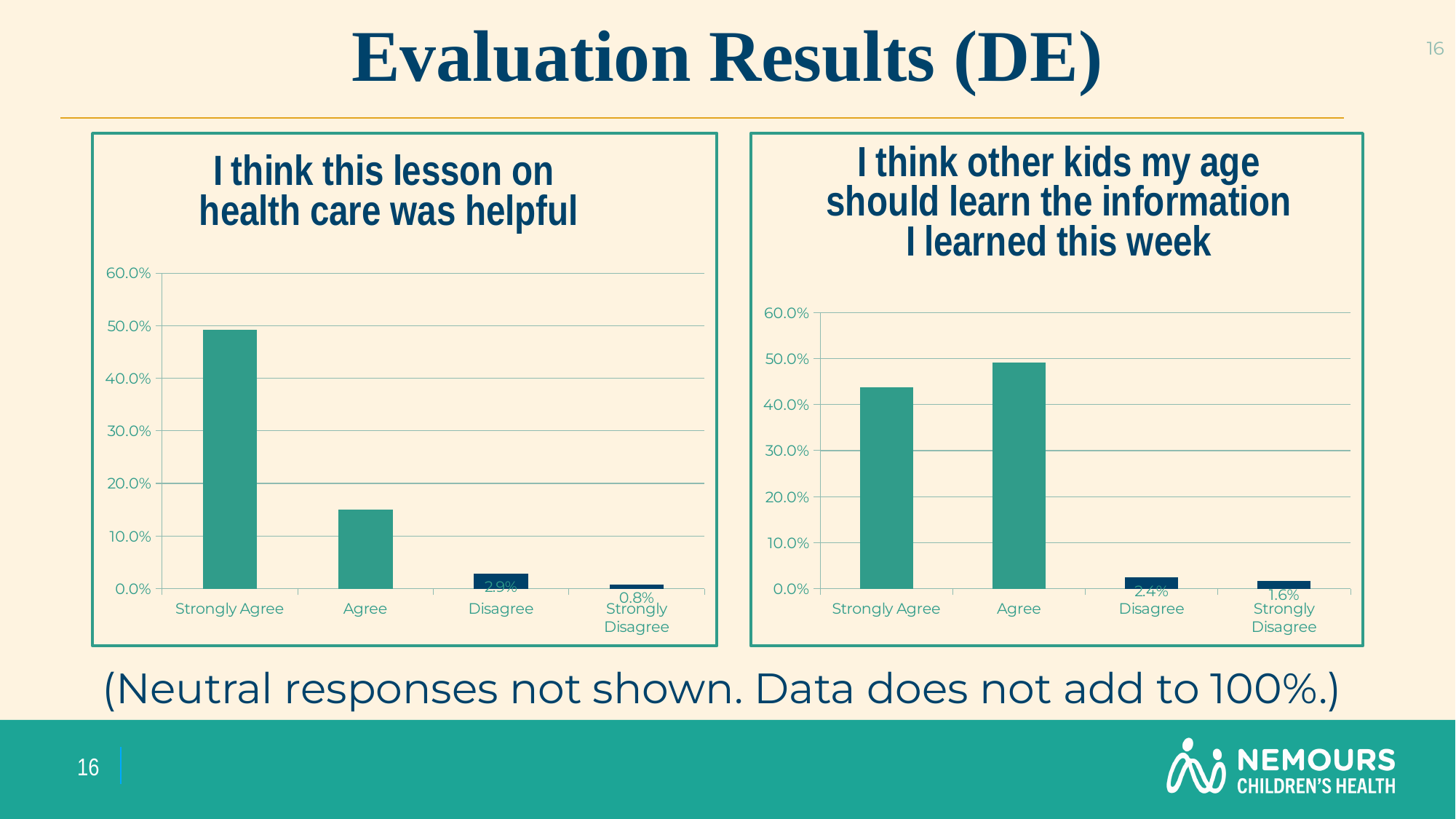

Evaluation Results (DE)
16

### Chart: I think this lesson on
health care was helpful

| Category |  |
|---|---|
| Strongly Agree | 0.49200000000000005 |
| Agree | 0.15000000000000002 |
| Disagree | 0.029000000000000005 |
| Strongly Disagree | 0.008000000000000012 |

### Chart: I think other kids my age should learn the information I learned this week

| Category |  |
|---|---|
| Strongly Agree | 0.43700000000000006 |
| Agree | 0.49200000000000005 |
| Disagree | 0.024000000000000004 |
| Strongly Disagree | 0.016000000000000004 |

### Chart: I think the lesson on
healthcare was helpful

| Category |
|---|
(Neutral responses not shown. Data does not add to 100%.)